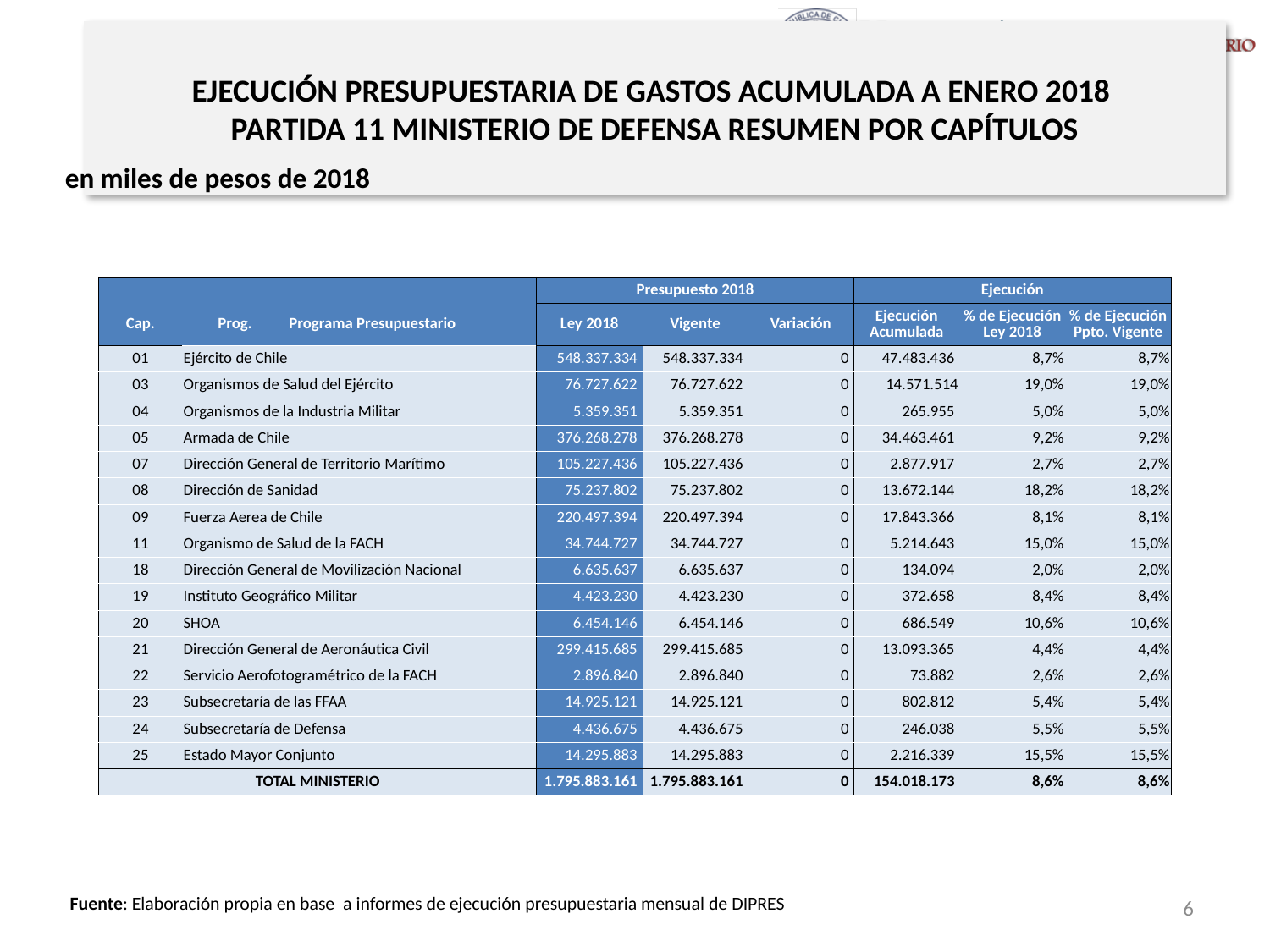

# EJECUCIÓN PRESUPUESTARIA DE GASTOS ACUMULADA A ENERO 2018 PARTIDA 11 MINISTERIO DE DEFENSA RESUMEN POR CAPÍTULOS
en miles de pesos de 2018
|  |  |  | Presupuesto 2018 |  |  | Ejecución |  |  |
| --- | --- | --- | --- | --- | --- | --- | --- | --- |
| Cap. | Prog. | Programa Presupuestario | Ley 2018 | Vigente | Variación | Ejecución Acumulada | % de Ejecución Ley 2018 | % de Ejecución Ppto. Vigente |
| 01 | Ejército de Chile |  | 548.337.334 | 548.337.334 | 0 | 47.483.436 | 8,7% | 8,7% |
| 03 | Organismos de Salud del Ejército |  | 76.727.622 | 76.727.622 | 0 | 14.571.514 | 19,0% | 19,0% |
| 04 | Organismos de la Industria Militar |  | 5.359.351 | 5.359.351 | 0 | 265.955 | 5,0% | 5,0% |
| 05 | Armada de Chile |  | 376.268.278 | 376.268.278 | 0 | 34.463.461 | 9,2% | 9,2% |
| 07 | Dirección General de Territorio Marítimo |  | 105.227.436 | 105.227.436 | 0 | 2.877.917 | 2,7% | 2,7% |
| 08 | Dirección de Sanidad |  | 75.237.802 | 75.237.802 | 0 | 13.672.144 | 18,2% | 18,2% |
| 09 | Fuerza Aerea de Chile |  | 220.497.394 | 220.497.394 | 0 | 17.843.366 | 8,1% | 8,1% |
| 11 | Organismo de Salud de la FACH |  | 34.744.727 | 34.744.727 | 0 | 5.214.643 | 15,0% | 15,0% |
| 18 | Dirección General de Movilización Nacional |  | 6.635.637 | 6.635.637 | 0 | 134.094 | 2,0% | 2,0% |
| 19 | Instituto Geográfico Militar |  | 4.423.230 | 4.423.230 | 0 | 372.658 | 8,4% | 8,4% |
| 20 | SHOA |  | 6.454.146 | 6.454.146 | 0 | 686.549 | 10,6% | 10,6% |
| 21 | Dirección General de Aeronáutica Civil |  | 299.415.685 | 299.415.685 | 0 | 13.093.365 | 4,4% | 4,4% |
| 22 | Servicio Aerofotogramétrico de la FACH |  | 2.896.840 | 2.896.840 | 0 | 73.882 | 2,6% | 2,6% |
| 23 | Subsecretaría de las FFAA |  | 14.925.121 | 14.925.121 | 0 | 802.812 | 5,4% | 5,4% |
| 24 | Subsecretaría de Defensa |  | 4.436.675 | 4.436.675 | 0 | 246.038 | 5,5% | 5,5% |
| 25 | Estado Mayor Conjunto |  | 14.295.883 | 14.295.883 | 0 | 2.216.339 | 15,5% | 15,5% |
| TOTAL MINISTERIO |  |  | 1.795.883.161 | 1.795.883.161 | 0 | 154.018.173 | 8,6% | 8,6% |
6
Fuente: Elaboración propia en base  a informes de ejecución presupuestaria mensual de DIPRES